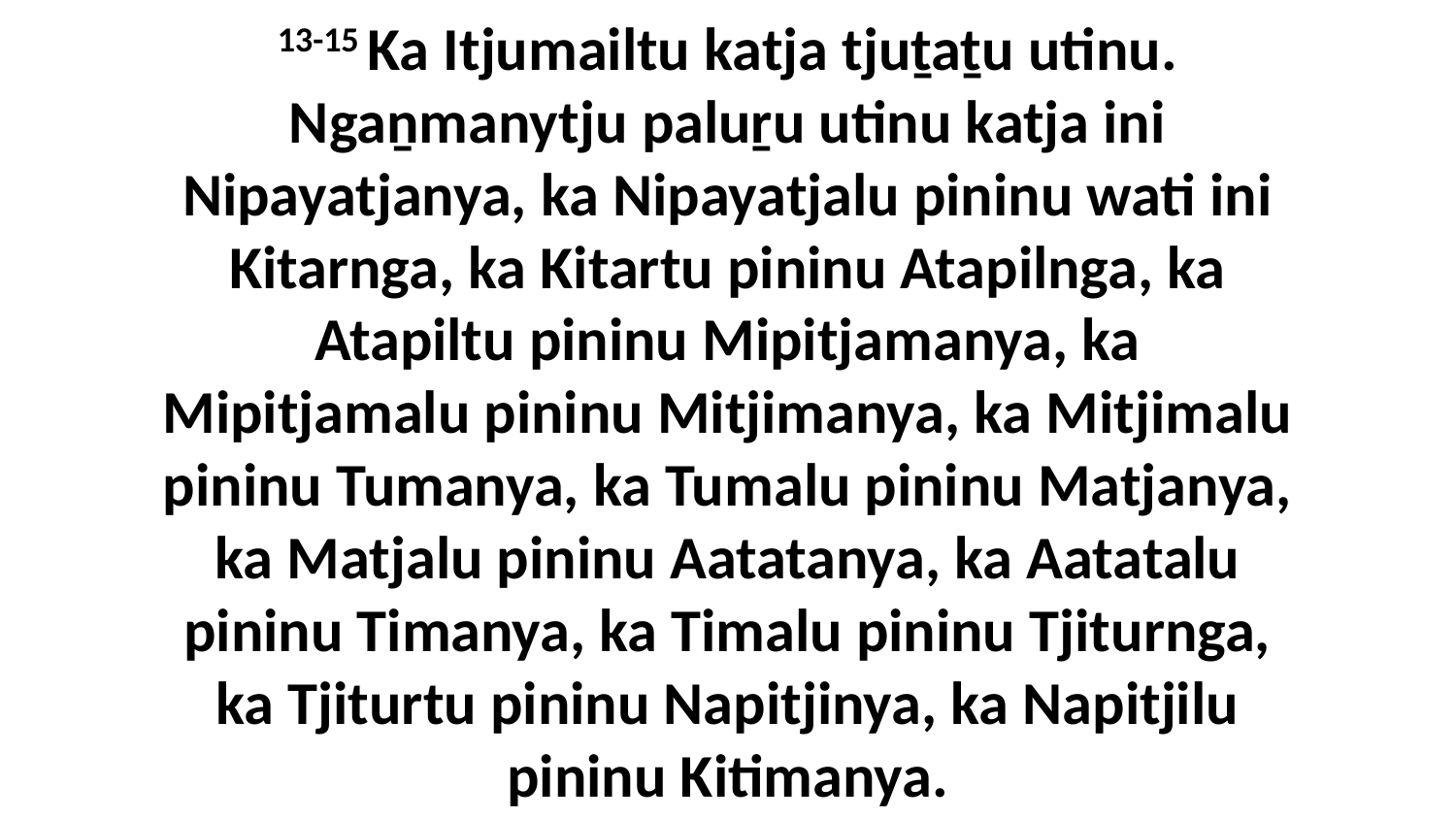

13-15 Ka Itjumailtu katja tjuṯaṯu utinu. Ngaṉmanytju paluṟu utinu katja ini Nipayatjanya, ka Nipayatjalu pininu wati ini Kitarnga, ka Kitartu pininu Atapilnga, ka Atapiltu pininu Mipitjamanya, ka Mipitjamalu pininu Mitjimanya, ka Mitjimalu pininu Tumanya, ka Tumalu pininu Matjanya, ka Matjalu pininu Aatatanya, ka Aatatalu pininu Timanya, ka Timalu pininu Tjiturnga, ka Tjiturtu pininu Napitjinya, ka Napitjilu pininu Kitimanya.